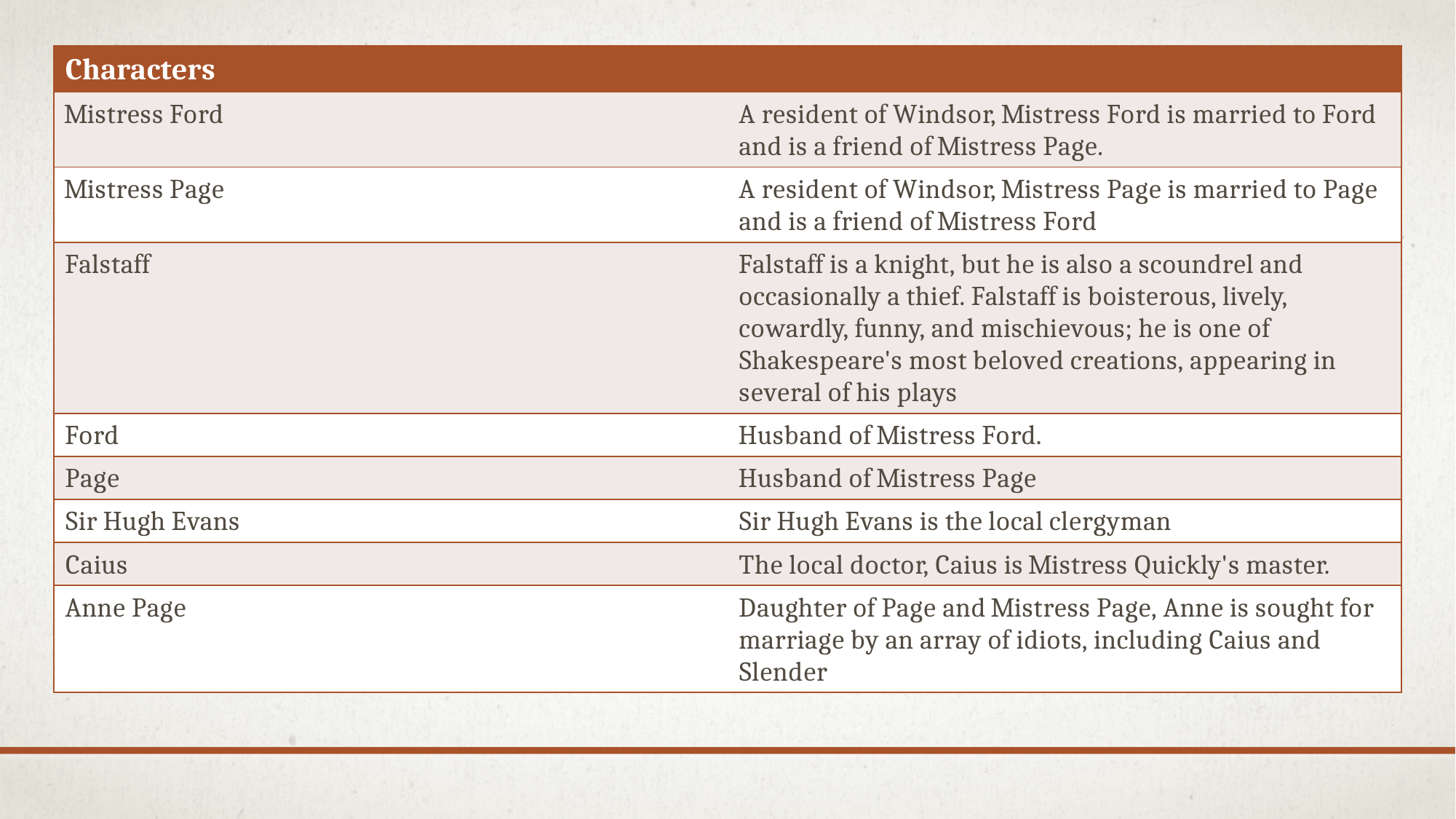

| Characters |  |
| --- | --- |
| Mistress Ford | A resident of Windsor, Mistress Ford is married to Ford and is a friend of Mistress Page. |
| Mistress Page | A resident of Windsor, Mistress Page is married to Page and is a friend of Mistress Ford |
| Falstaff | Falstaff is a knight, but he is also a scoundrel and occasionally a thief. Falstaff is boisterous, lively, cowardly, funny, and mischievous; he is one of Shakespeare's most beloved creations, appearing in several of his plays |
| Ford | Husband of Mistress Ford. |
| Page | Husband of Mistress Page |
| Sir Hugh Evans | Sir Hugh Evans is the local clergyman |
| Caius | The local doctor, Caius is Mistress Quickly's master. |
| Anne Page | Daughter of Page and Mistress Page, Anne is sought for marriage by an array of idiots, including Caius and Slender |